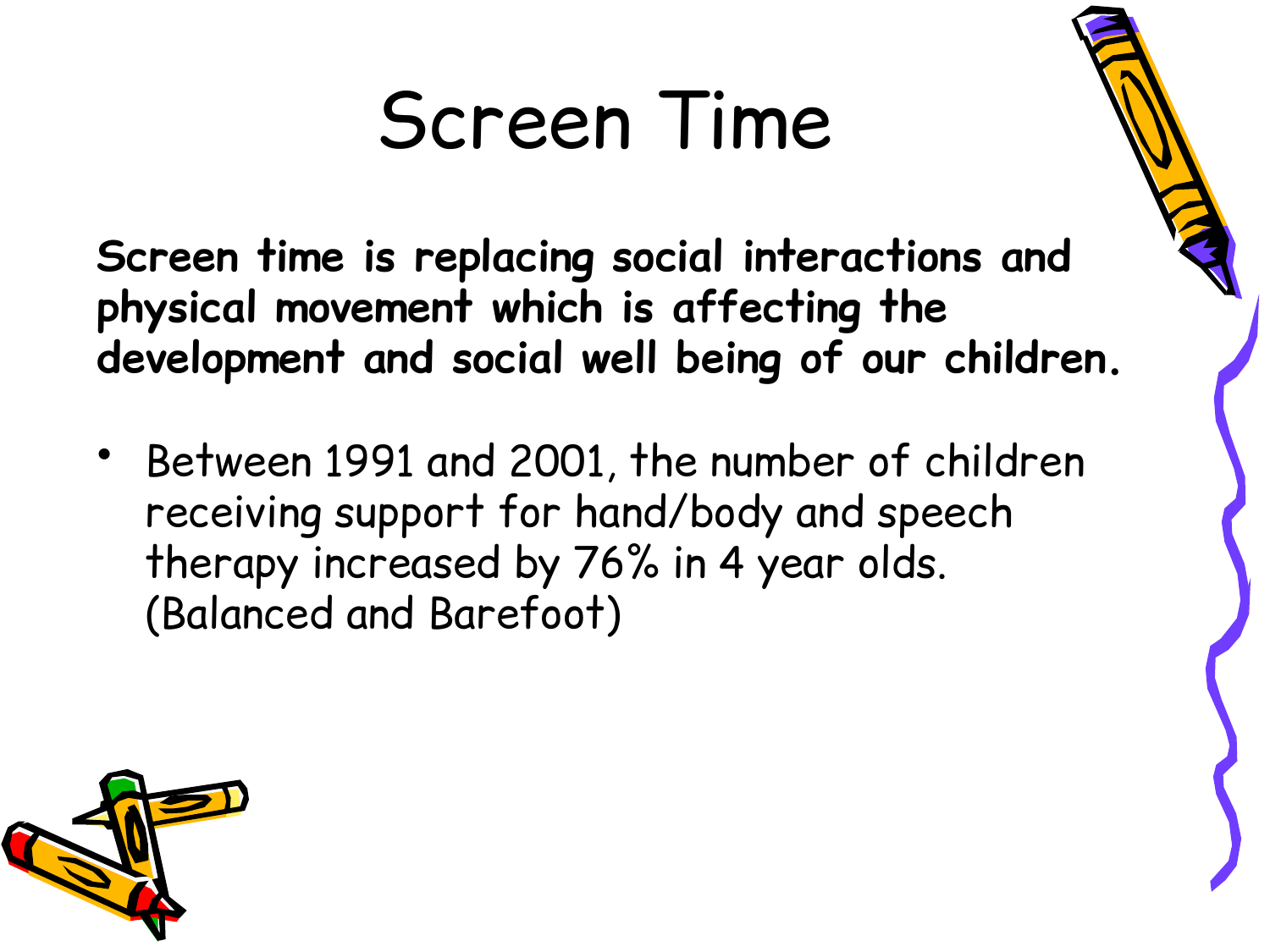

# Screen Time
Screen time is replacing social interactions and physical movement which is affecting the development and social well being of our children.

Between 1991 and 2001, the number of children receiving support for hand/body and speech therapy increased by 76% in 4 year olds. (Balanced and Barefoot)